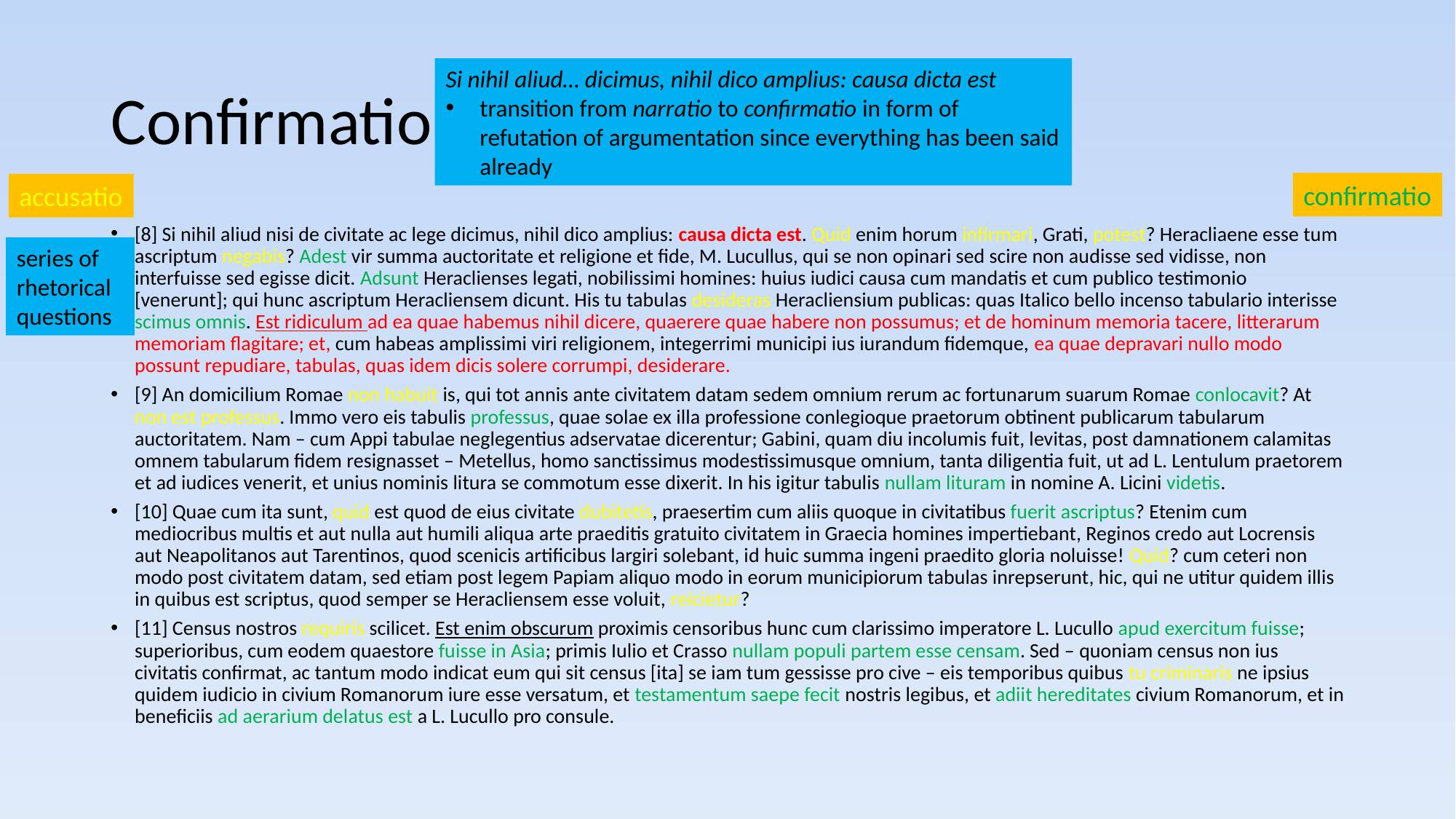

# Confirmatio
Si nihil aliud… dicimus, nihil dico amplius: causa dicta est
transition from narratio to confirmatio in form of refutation of argumentation since everything has been said already
confirmatio
accusatio
[8] Si nihil aliud nisi de civitate ac lege dicimus, nihil dico amplius: causa dicta est. Quid enim horum infirmari, Grati, potest? Heracliaene esse tum ascriptum negabis? Adest vir summa auctoritate et religione et fide, M. Lucullus, qui se non opinari sed scire non audisse sed vidisse, non interfuisse sed egisse dicit. Adsunt Heraclienses legati, nobilissimi homines: huius iudici causa cum mandatis et cum publico testimonio [venerunt]; qui hunc ascriptum Heracliensem dicunt. His tu tabulas desideras Heracliensium publicas: quas Italico bello incenso tabulario interisse scimus omnis. Est ridiculum ad ea quae habemus nihil dicere, quaerere quae habere non possumus; et de hominum memoria tacere, litterarum memoriam flagitare; et, cum habeas amplissimi viri religionem, integerrimi municipi ius iurandum fidemque, ea quae depravari nullo modo possunt repudiare, tabulas, quas idem dicis solere corrumpi, desiderare.
[9] An domicilium Romae non habuit is, qui tot annis ante civitatem datam sedem omnium rerum ac fortunarum suarum Romae conlocavit? At non est professus. Immo vero eis tabulis professus, quae solae ex illa professione conlegioque praetorum obtinent publicarum tabularum auctoritatem. Nam – cum Appi tabulae neglegentius adservatae dicerentur; Gabini, quam diu incolumis fuit, levitas, post damnationem calamitas omnem tabularum fidem resignasset – Metellus, homo sanctissimus modestissimusque omnium, tanta diligentia fuit, ut ad L. Lentulum praetorem et ad iudices venerit, et unius nominis litura se commotum esse dixerit. In his igitur tabulis nullam lituram in nomine A. Licini videtis.
[10] Quae cum ita sunt, quid est quod de eius civitate dubitetis, praesertim cum aliis quoque in civitatibus fuerit ascriptus? Etenim cum mediocribus multis et aut nulla aut humili aliqua arte praeditis gratuito civitatem in Graecia homines impertiebant, Reginos credo aut Locrensis aut Neapolitanos aut Tarentinos, quod scenicis artificibus largiri solebant, id huic summa ingeni praedito gloria noluisse! Quid? cum ceteri non modo post civitatem datam, sed etiam post legem Papiam aliquo modo in eorum municipiorum tabulas inrepserunt, hic, qui ne utitur quidem illis in quibus est scriptus, quod semper se Heracliensem esse voluit, reicietur?
[11] Census nostros requiris scilicet. Est enim obscurum proximis censoribus hunc cum clarissimo imperatore L. Lucullo apud exercitum fuisse; superioribus, cum eodem quaestore fuisse in Asia; primis Iulio et Crasso nullam populi partem esse censam. Sed – quoniam census non ius civitatis confirmat, ac tantum modo indicat eum qui sit census [ita] se iam tum gessisse pro cive – eis temporibus quibus tu criminaris ne ipsius quidem iudicio in civium Romanorum iure esse versatum, et testamentum saepe fecit nostris legibus, et adiit hereditates civium Romanorum, et in beneficiis ad aerarium delatus est a L. Lucullo pro consule.

series of rhetorical questions